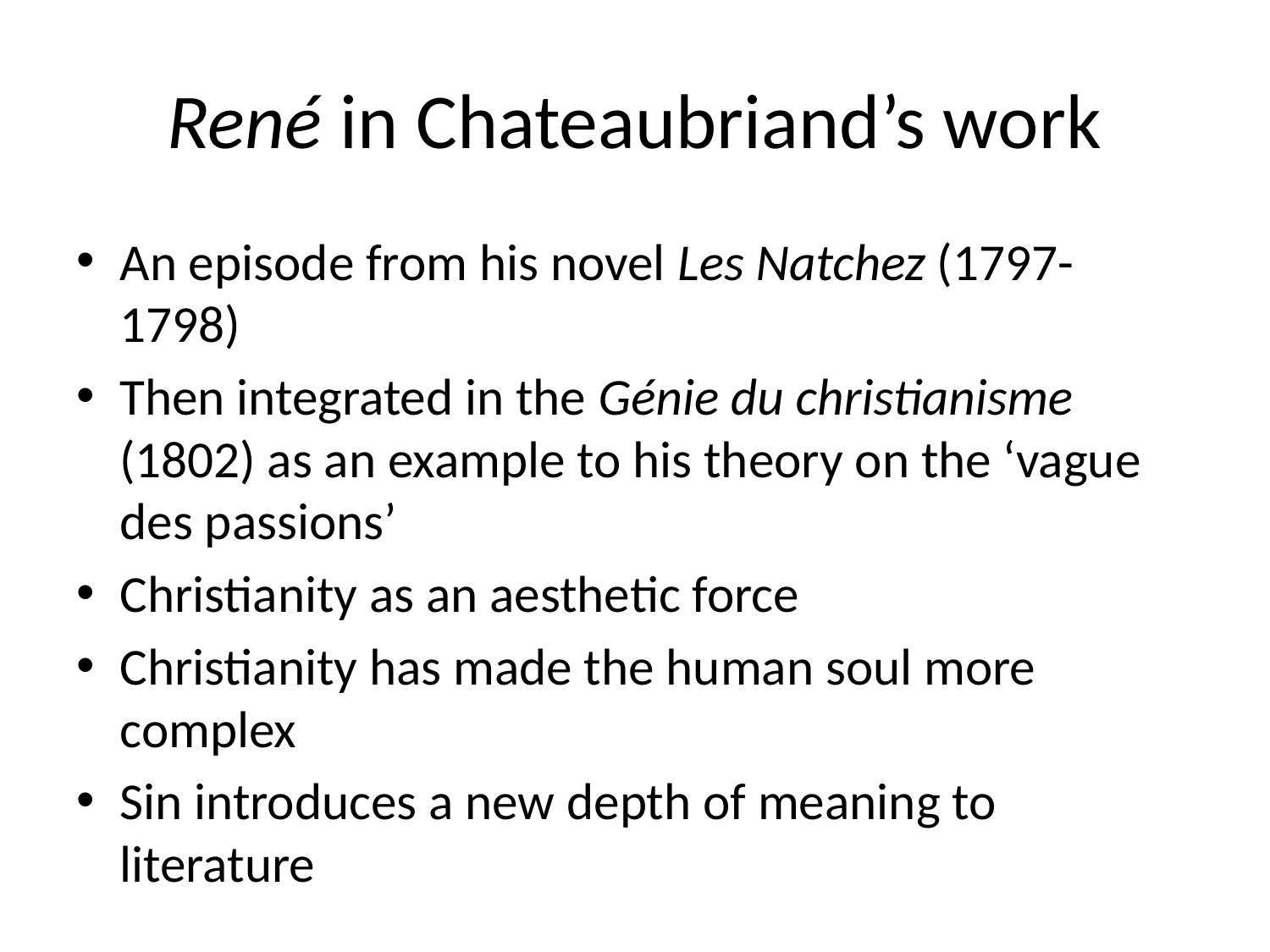

# René in Chateaubriand’s work
An episode from his novel Les Natchez (1797-1798)
Then integrated in the Génie du christianisme (1802) as an example to his theory on the ‘vague des passions’
Christianity as an aesthetic force
Christianity has made the human soul more complex
Sin introduces a new depth of meaning to literature